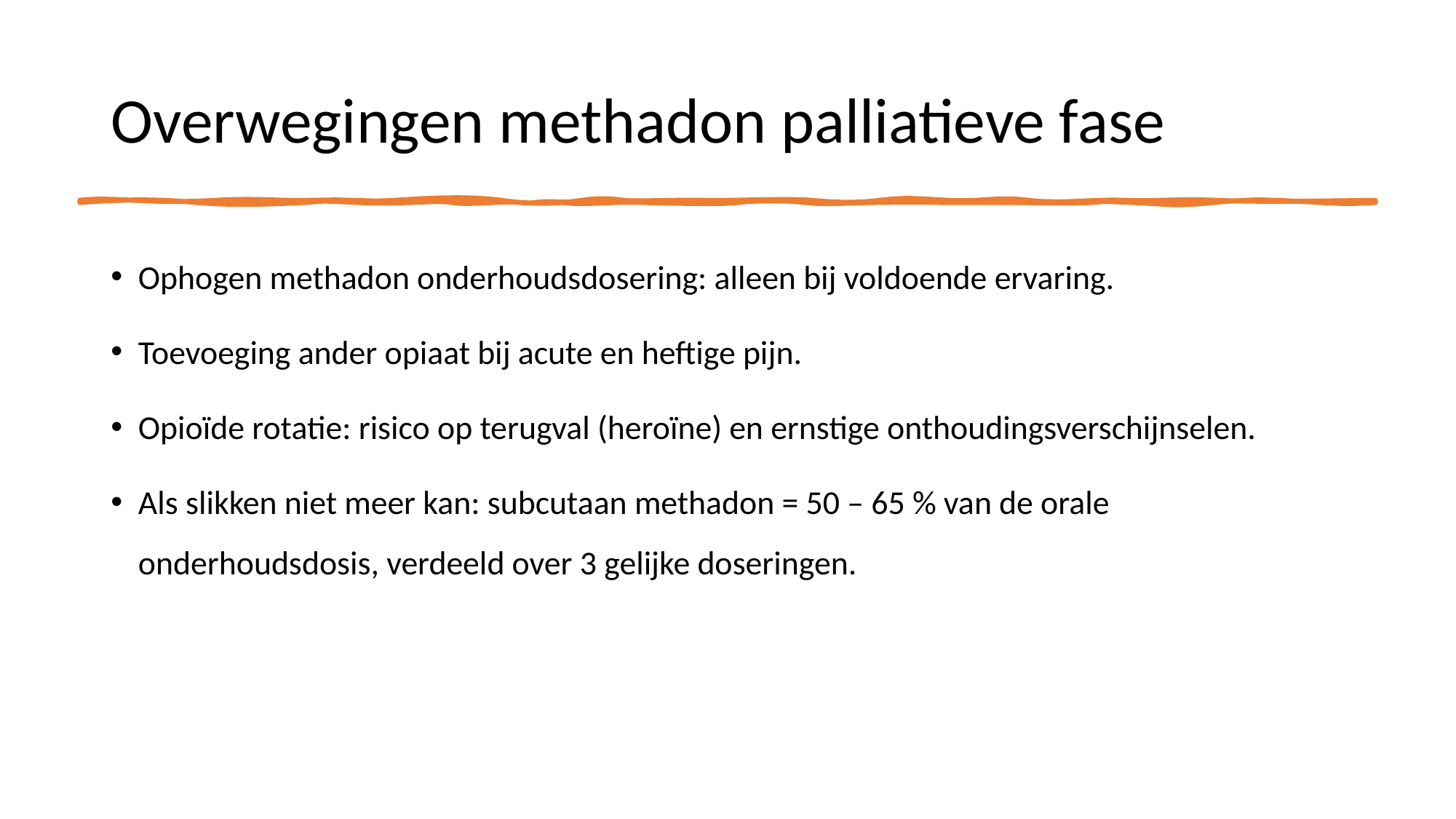

# Overwegingen methadon palliatieve fase

Ophogen methadon onderhoudsdosering: alleen bij voldoende ervaring.
Toevoeging ander opiaat bij acute en heftige pijn.
Opioïde rotatie: risico op terugval (heroïne) en ernstige onthoudingsverschijnselen.
Als slikken niet meer kan: subcutaan methadon = 50 – 65 % van de orale onderhoudsdosis, verdeeld over 3 gelijke doseringen.